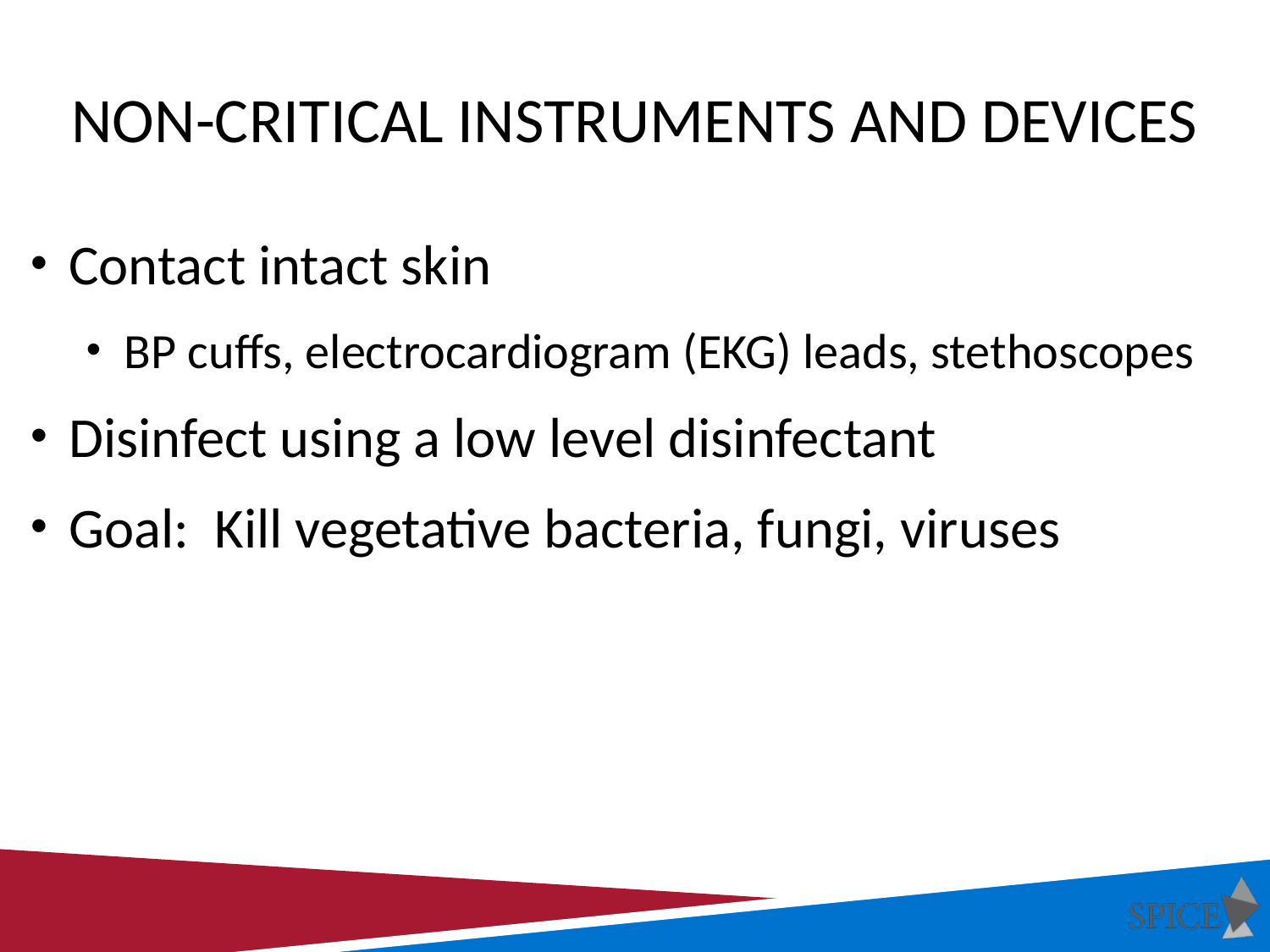

# Non-critical instruments and devices
Contact intact skin
BP cuffs, electrocardiogram (EKG) leads, stethoscopes
Disinfect using a low level disinfectant
Goal:  Kill vegetative bacteria, fungi, viruses